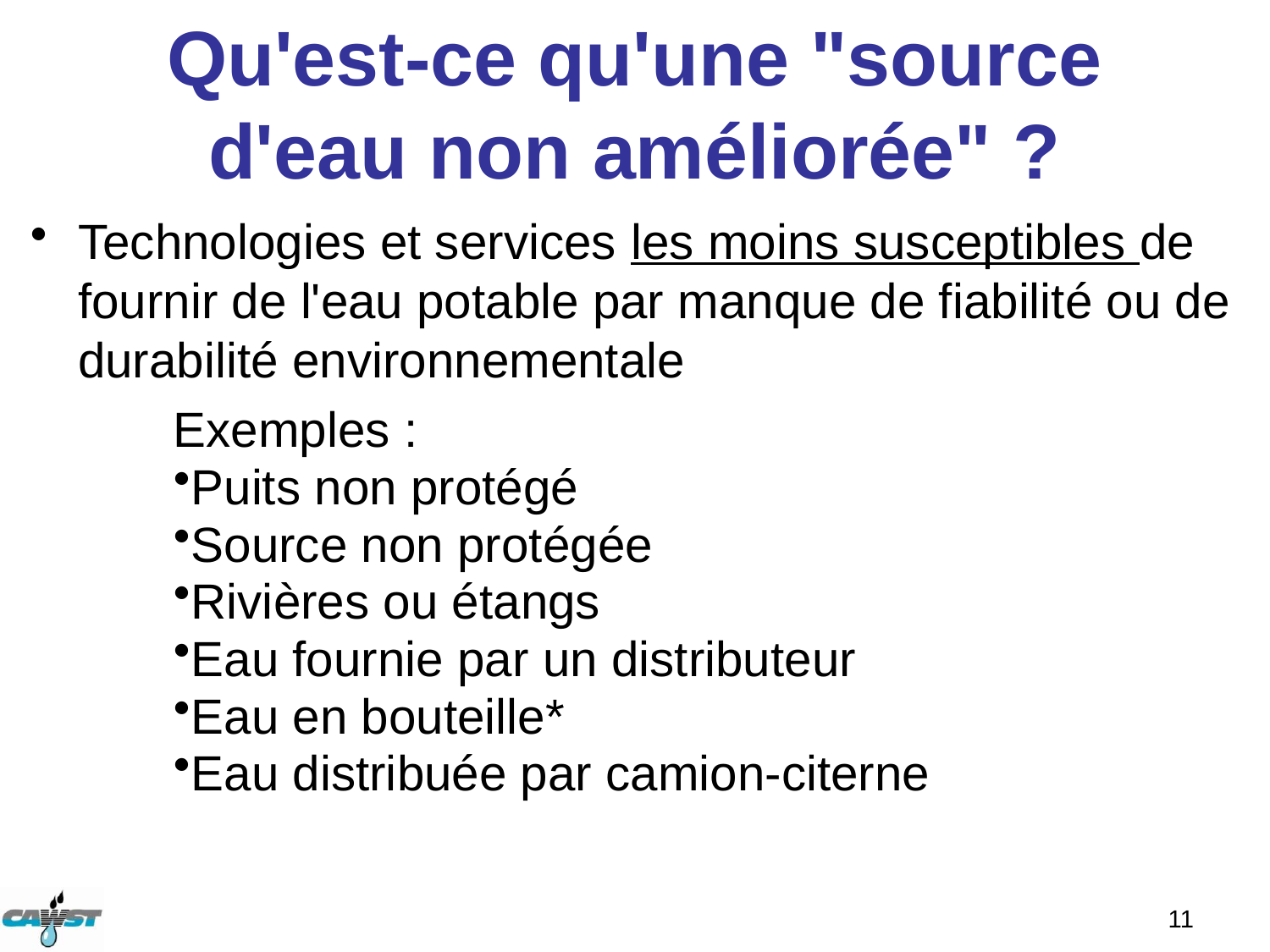

# Qu'est-ce qu'une "source d'eau non améliorée" ?
Technologies et services les moins susceptibles de fournir de l'eau potable par manque de fiabilité ou de durabilité environnementale
Exemples :
Puits non protégé
Source non protégée
Rivières ou étangs
Eau fournie par un distributeur
Eau en bouteille*
Eau distribuée par camion-citerne

11